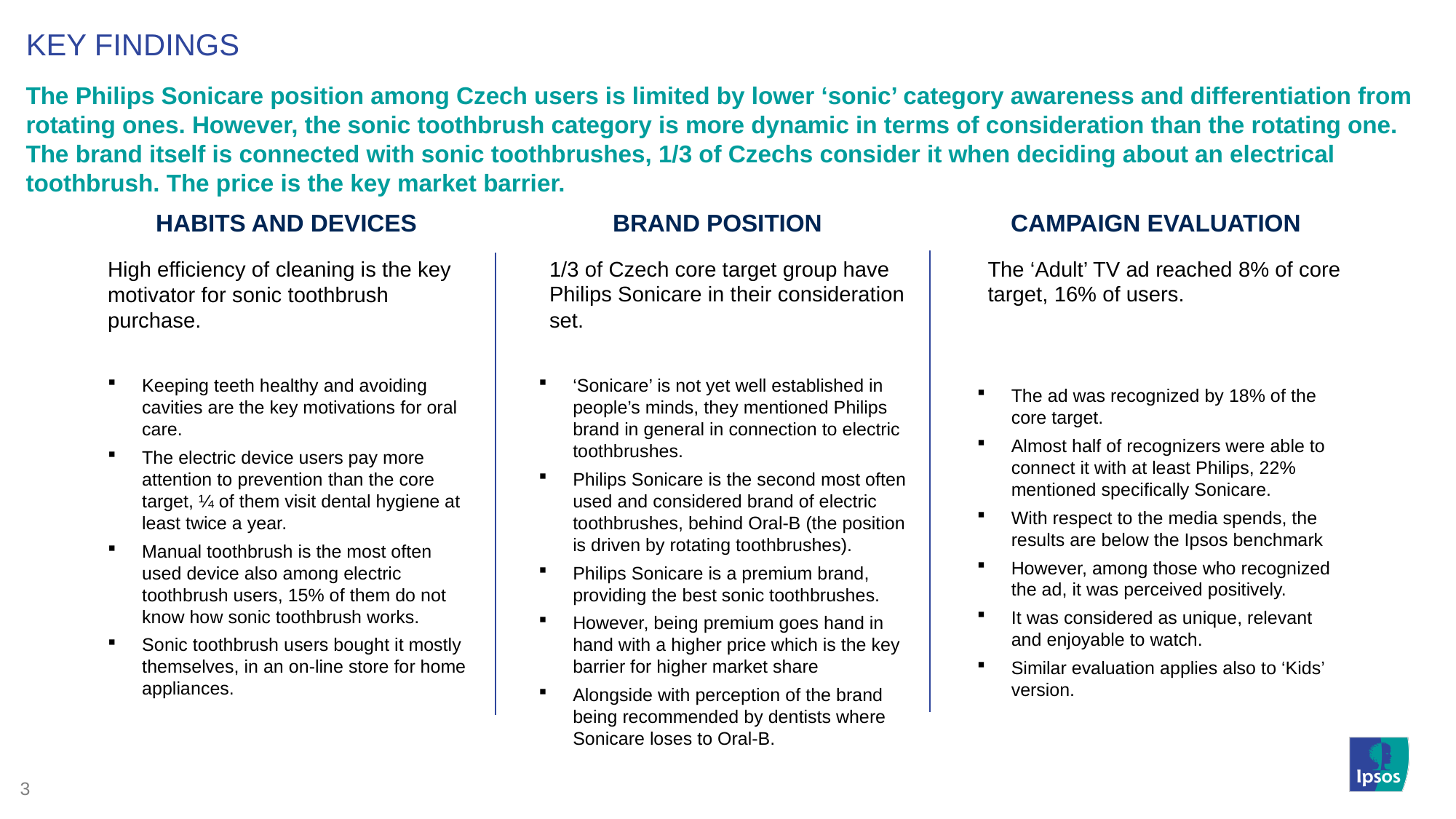

# KEY FINDINGS
The Philips Sonicare position among Czech users is limited by lower ‘sonic’ category awareness and differentiation from rotating ones. However, the sonic toothbrush category is more dynamic in terms of consideration than the rotating one. The brand itself is connected with sonic toothbrushes, 1/3 of Czechs consider it when deciding about an electrical toothbrush. The price is the key market barrier.
BRAND POSITION
CAMPAIGN EVALUATION
HABITS AND DEVICES
1/3 of Czech core target group have Philips Sonicare in their consideration set.

‘Sonicare’ is not yet well established in people’s minds, they mentioned Philips brand in general in connection to electric toothbrushes.
Philips Sonicare is the second most often used and considered brand of electric toothbrushes, behind Oral-B (the position is driven by rotating toothbrushes).
Philips Sonicare is a premium brand, providing the best sonic toothbrushes.
However, being premium goes hand in hand with a higher price which is the key barrier for higher market share
Alongside with perception of the brand being recommended by dentists where Sonicare loses to Oral-B.
The ‘Adult’ TV ad reached 8% of core target, 16% of users.

The ad was recognized by 18% of the core target.
Almost half of recognizers were able to connect it with at least Philips, 22% mentioned specifically Sonicare.
With respect to the media spends, the results are below the Ipsos benchmark
However, among those who recognized the ad, it was perceived positively.
It was considered as unique, relevant and enjoyable to watch.
Similar evaluation applies also to ‘Kids’ version.
High efficiency of cleaning is the key motivator for sonic toothbrush purchase.

Keeping teeth healthy and avoiding cavities are the key motivations for oral care.
The electric device users pay more attention to prevention than the core target, ¼ of them visit dental hygiene at least twice a year.
Manual toothbrush is the most often used device also among electric toothbrush users, 15% of them do not know how sonic toothbrush works.
Sonic toothbrush users bought it mostly themselves, in an on-line store for home appliances.